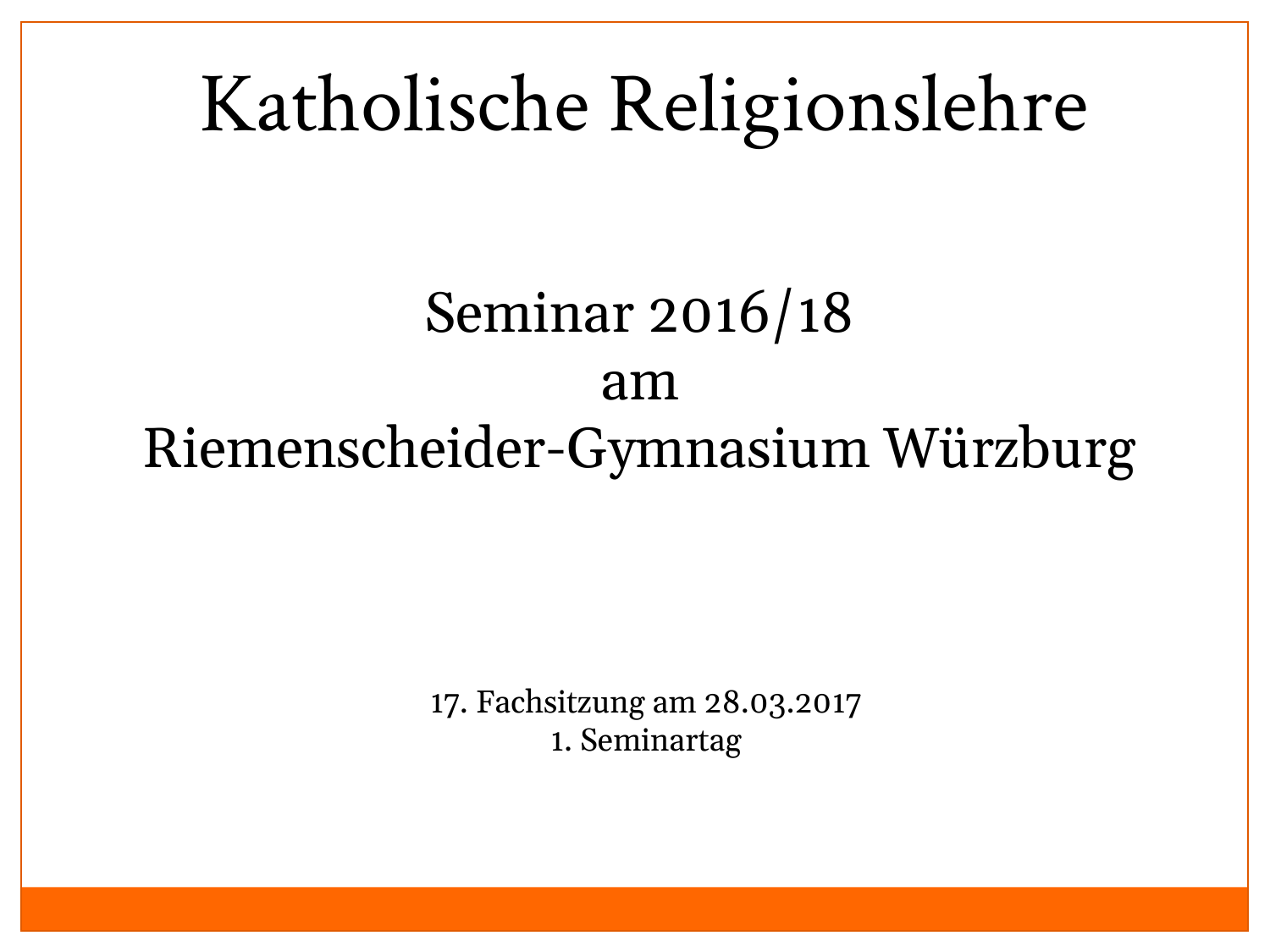

Katholische Religionslehre
Seminar 2016/18
am
Riemenscheider-Gymnasium Würzburg

17. Fachsitzung am 28.03.2017
1. Seminartag